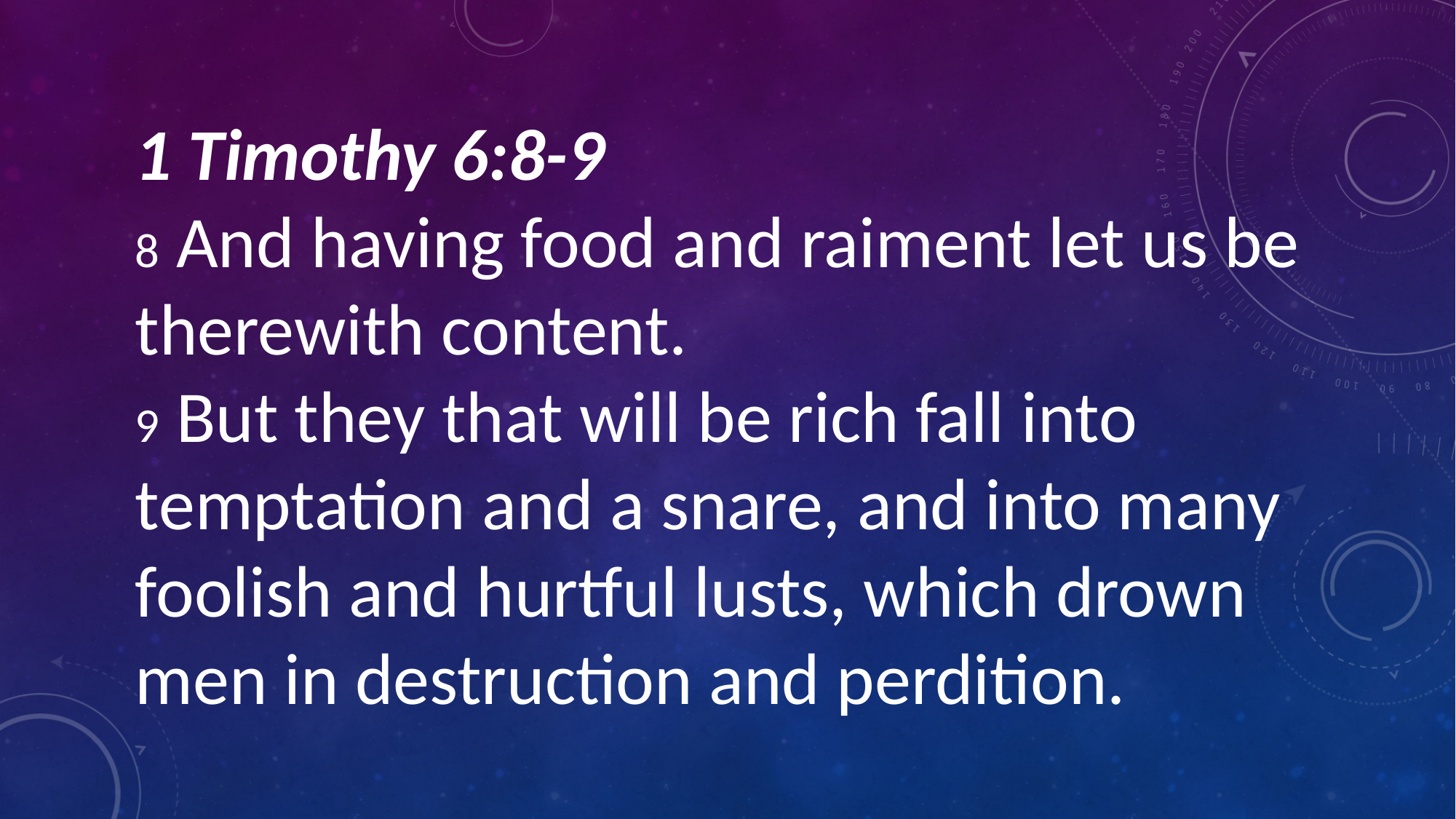

1 Timothy 6:8-9
8 And having food and raiment let us be therewith content.
9 But they that will be rich fall into temptation and a snare, and into many foolish and hurtful lusts, which drown men in destruction and perdition.